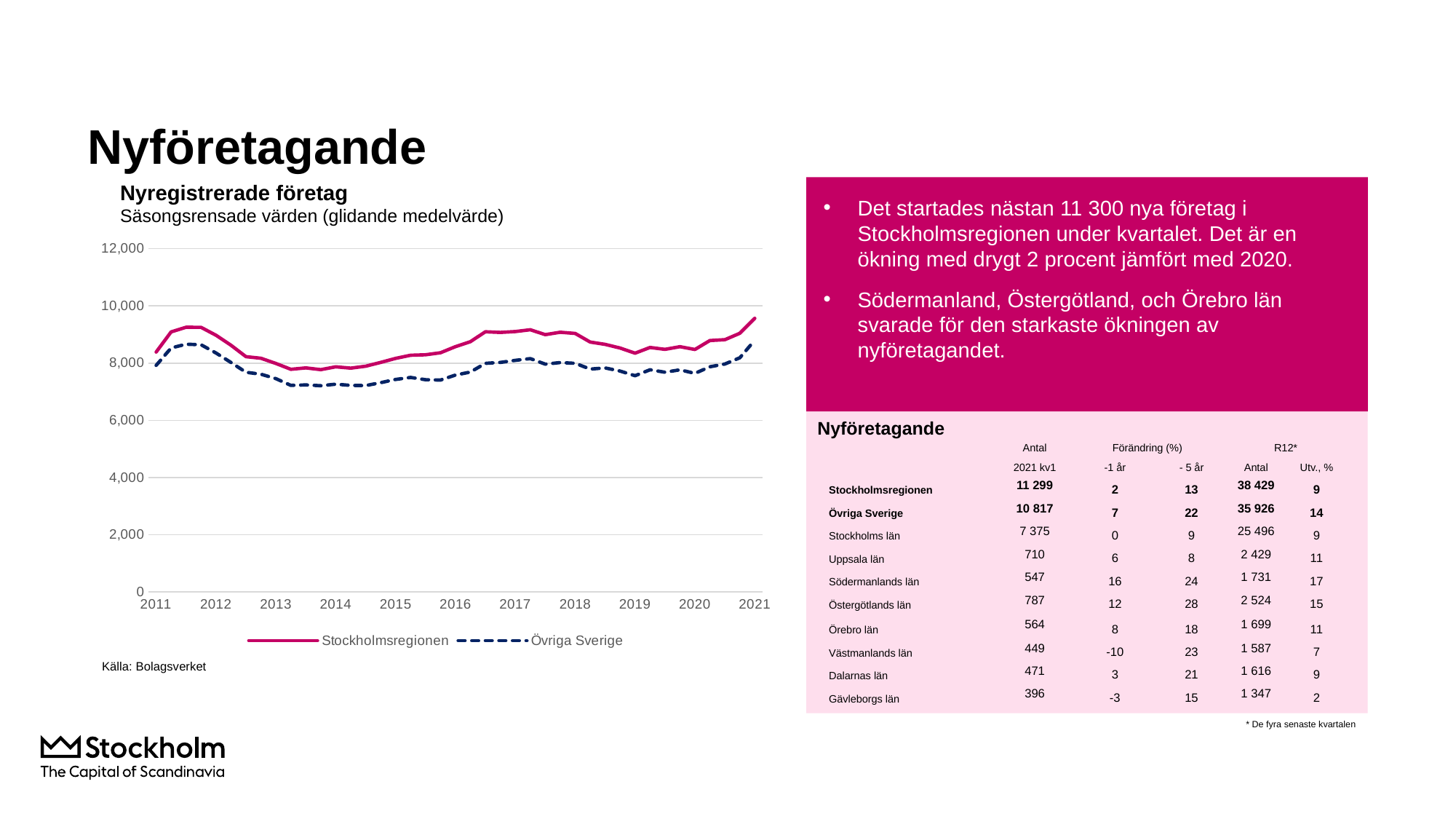

# Nyföretagande
Nyregistrerade företag
Säsongsrensade värden (glidande medelvärde)
Det startades nästan 11 300 nya företag i Stockholmsregionen under kvartalet. Det är en ökning med drygt 2 procent jämfört med 2020.
Södermanland, Östergötland, och Örebro län svarade för den starkaste ökningen av nyföretagandet.

### Chart

| Category | Stockholmsregionen | Övriga Sverige |
|---|---|---|
| 2011 | 8385.25 | 7919.75 |
|  | 9090.0 | 8528.5 |
|  | 9252.25 | 8661.0 |
|  | 9250.5 | 8641.0 |
| 2012 | 8972.75 | 8352.0 |
|  | 8624.75 | 8021.5 |
|  | 8224.75 | 7679.75 |
|  | 8169.25 | 7611.25 |
| 2013 | 7987.25 | 7456.5 |
|  | 7783.25 | 7220.5 |
|  | 7832.75 | 7236.5 |
|  | 7771.25 | 7209.25 |
| 2014 | 7870.0 | 7262.0 |
|  | 7823.75 | 7220.25 |
|  | 7891.75 | 7212.75 |
|  | 8023.5 | 7315.0 |
| 2015 | 8165.0 | 7428.0 |
|  | 8274.0 | 7498.25 |
|  | 8290.5 | 7418.5 |
|  | 8362.0 | 7406.75 |
| 2016 | 8574.5 | 7581.75 |
|  | 8749.0 | 7687.0 |
|  | 9094.75 | 7991.5 |
|  | 9073.25 | 8023.25 |
| 2017 | 9102.75 | 8095.5 |
|  | 9166.25 | 8157.0 |
|  | 8994.25 | 7963.0 |
|  | 9079.25 | 8019.25 |
| 2018 | 9036.0 | 7992.25 |
|  | 8736.0 | 7790.25 |
|  | 8654.75 | 7831.0 |
|  | 8526.75 | 7721.75 |
| 2019 | 8346.25 | 7558.75 |
|  | 8546.5 | 7766.0 |
|  | 8480.75 | 7680.0 |
|  | 8574.0 | 7765.5 |
| 2020 | 8476.5 | 7639.5 |
|  | 8788.0 | 7871.5 |
|  | 8818.0 | 7968.0 |
|  | 9043.0 | 8185.5 |
| 2021 | 9565.0 | 8801.0 |
Nyföretagande
|  | Antal | Förändring (%) |  | R12\* |  |
| --- | --- | --- | --- | --- | --- |
|  | 2021 kv1 | -1 år | - 5 år | Antal | Utv., % |
| Stockholmsregionen | 11 299 | 2 | 13 | 38 429 | 9 |
| Övriga Sverige | 10 817 | 7 | 22 | 35 926 | 14 |
| Stockholms län | 7 375 | 0 | 9 | 25 496 | 9 |
| Uppsala län | 710 | 6 | 8 | 2 429 | 11 |
| Södermanlands län | 547 | 16 | 24 | 1 731 | 17 |
| Östergötlands län | 787 | 12 | 28 | 2 524 | 15 |
| Örebro län | 564 | 8 | 18 | 1 699 | 11 |
| Västmanlands län | 449 | -10 | 23 | 1 587 | 7 |
| Dalarnas län | 471 | 3 | 21 | 1 616 | 9 |
| Gävleborgs län | 396 | -3 | 15 | 1 347 | 2 |
Källa: Bolagsverket
* De fyra senaste kvartalen